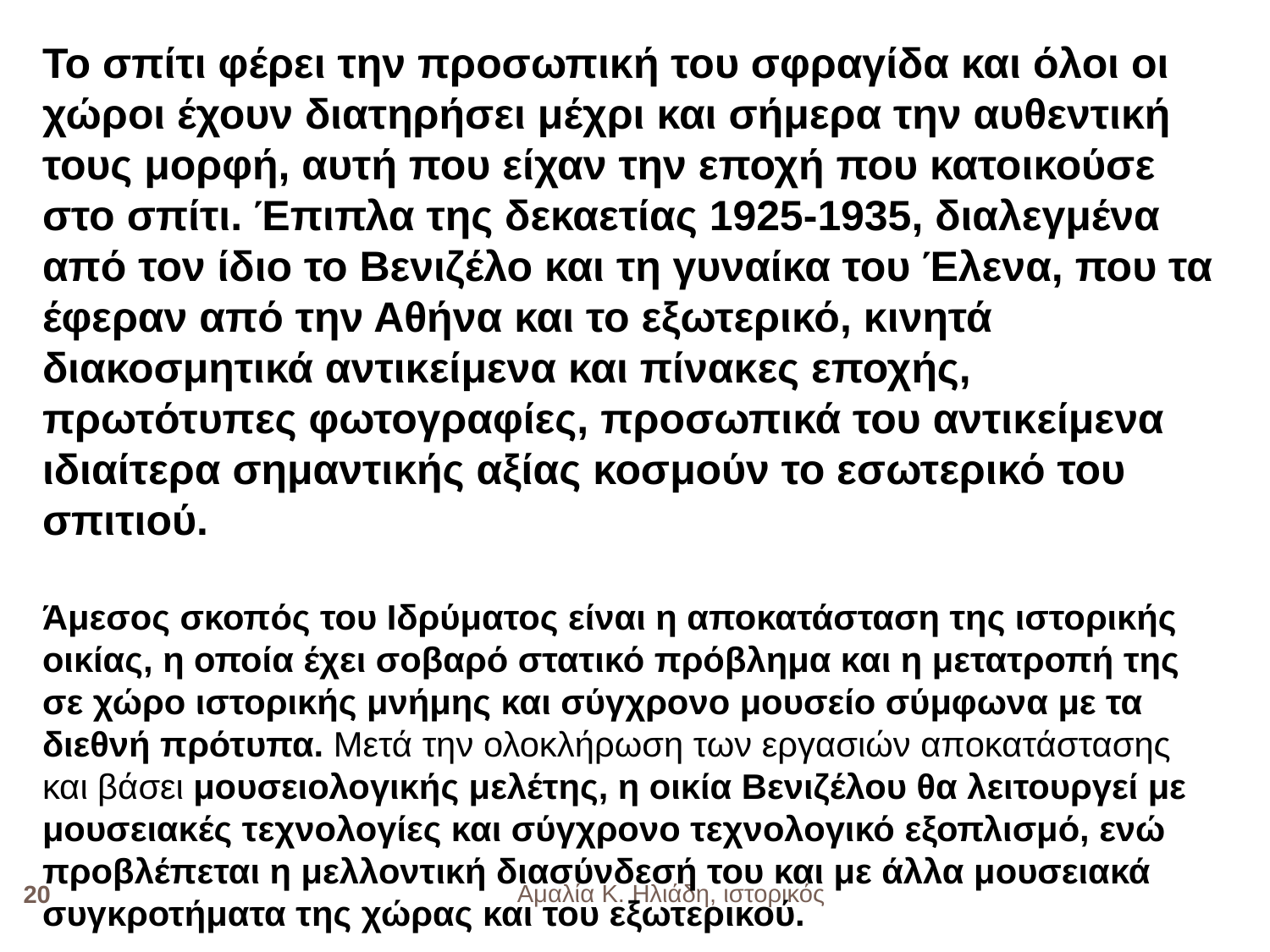

Το σπίτι φέρει την προσωπική του σφραγίδα και όλοι οι χώροι έχουν διατηρήσει μέχρι και σήμερα την αυθεντική τους μορφή, αυτή που είχαν την εποχή που κατοικούσε στο σπίτι. Έπιπλα της δεκαετίας 1925-1935, διαλεγμένα από τον ίδιο το Βενιζέλο και τη γυναίκα του Έλενα, που τα έφεραν από την Αθήνα και το εξωτερικό, κινητά διακοσμητικά αντικείμενα και πίνακες εποχής, πρωτότυπες φωτογραφίες, προσωπικά του αντικείμενα ιδιαίτερα σημαντικής αξίας κοσμούν το εσωτερικό του σπιτιού.
Άμεσος σκοπός του Ιδρύματος είναι η αποκατάσταση της ιστορικής οικίας, η οποία έχει σοβαρό στατικό πρόβλημα και η μετατροπή της σε χώρο ιστορικής μνήμης και σύγχρονο μουσείο σύμφωνα με τα διεθνή πρότυπα. Μετά την ολοκλήρωση των εργασιών αποκατάστασης και βάσει μουσειολογικής μελέτης, η οικία Βενιζέλου θα λειτουργεί με μουσειακές τεχνολογίες και σύγχρονο τεχνολογικό εξοπλισμό, ενώ προβλέπεται η μελλοντική διασύνδεσή του και με άλλα μουσειακά συγκροτήματα της χώρας και του εξωτερικού.
Αμαλία Κ. Ηλιάδη, ιστορικός
20